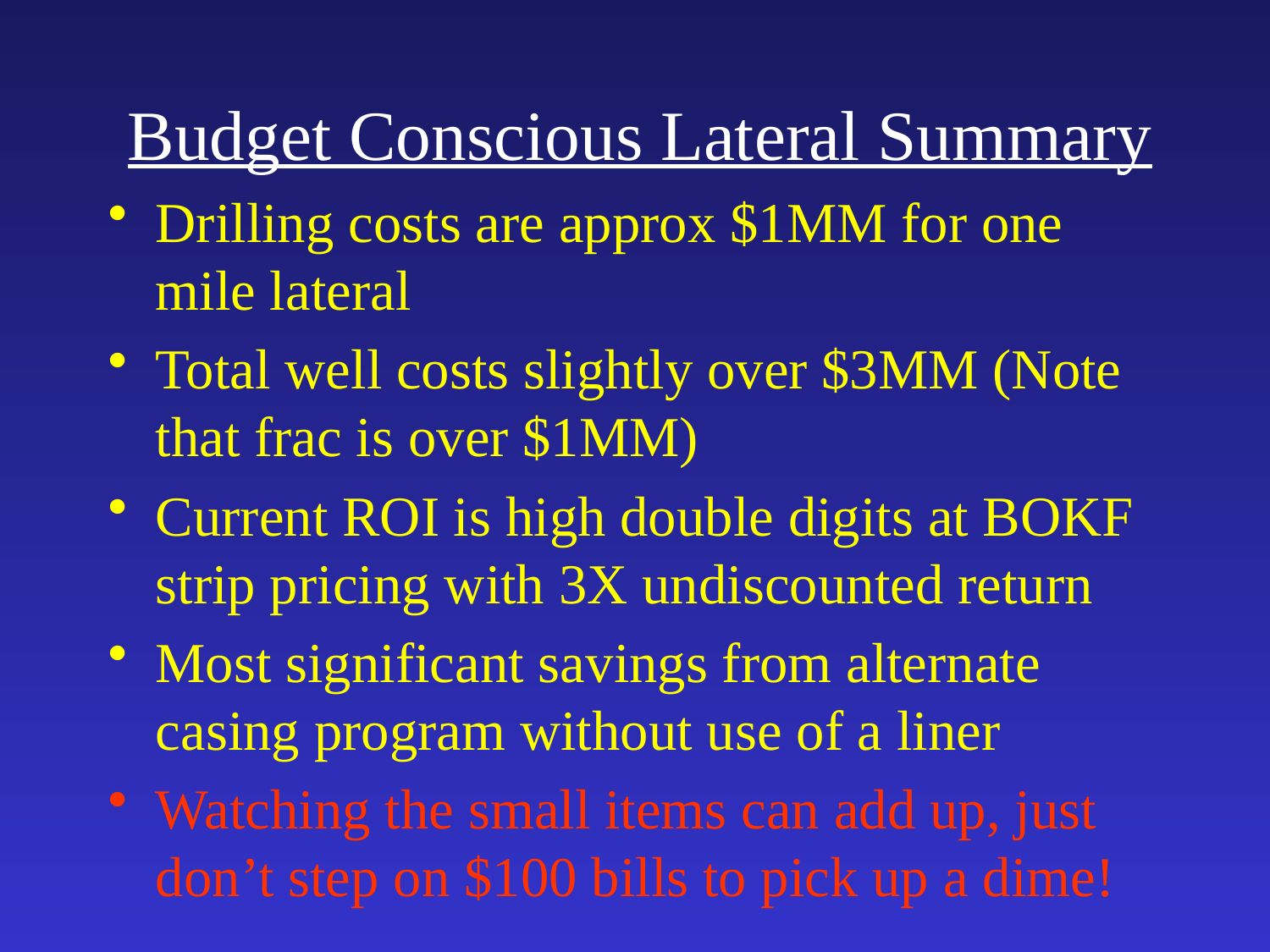

# Budget Conscious Lateral Summary
Drilling costs are approx $1MM for one mile lateral
Total well costs slightly over $3MM (Note that frac is over $1MM)
Current ROI is high double digits at BOKF strip pricing with 3X undiscounted return
Most significant savings from alternate casing program without use of a liner
Watching the small items can add up, just don’t step on $100 bills to pick up a dime!